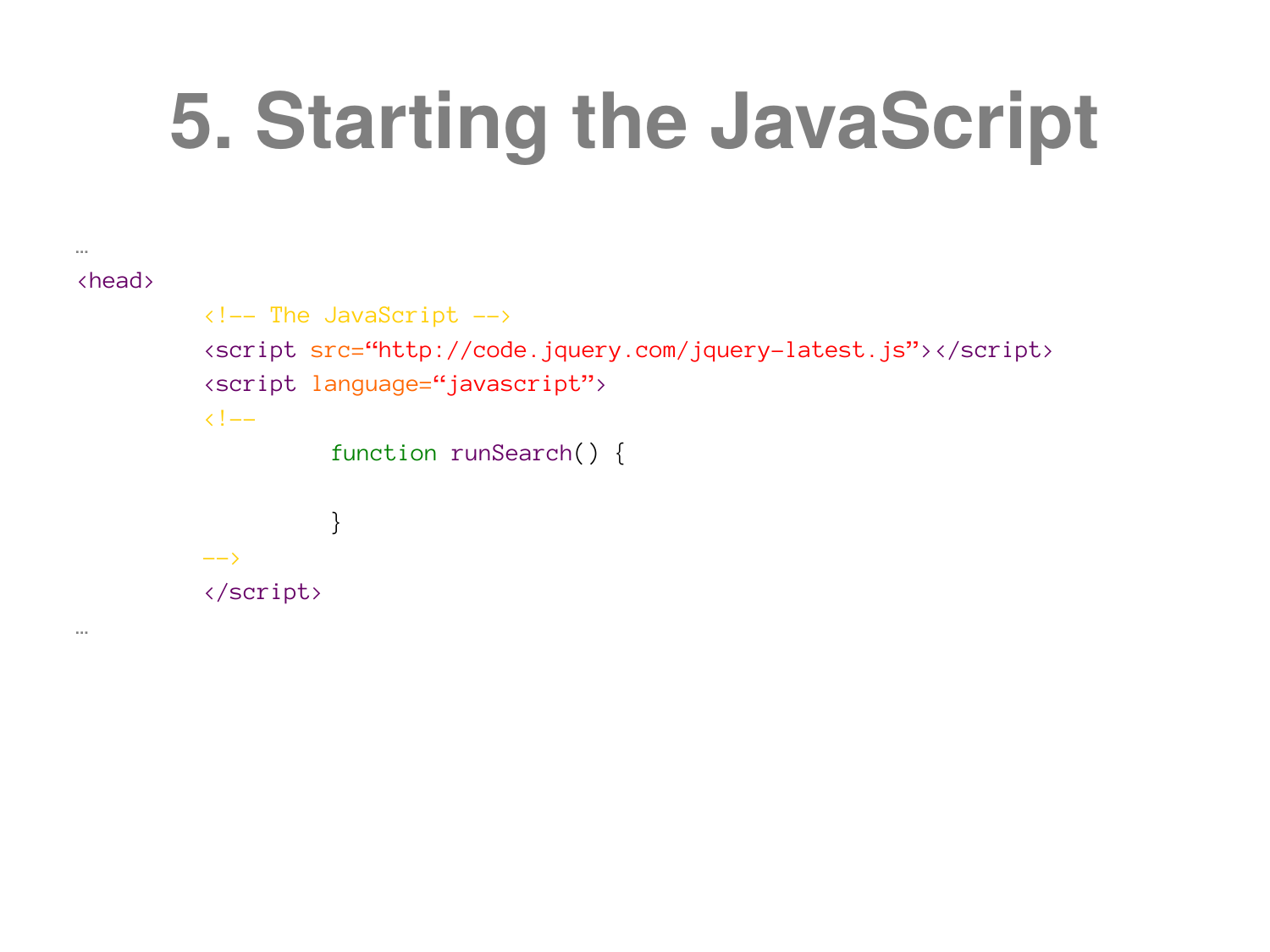

# 5. Starting the JavaScript
…
<head>
	<!-- The JavaScript -->
	<script src=“http://code.jquery.com/jquery-latest.js”></script>
	<script language=“javascript”>
	<!--
	  	function runSearch() {

		}
	-->
	</script>
…